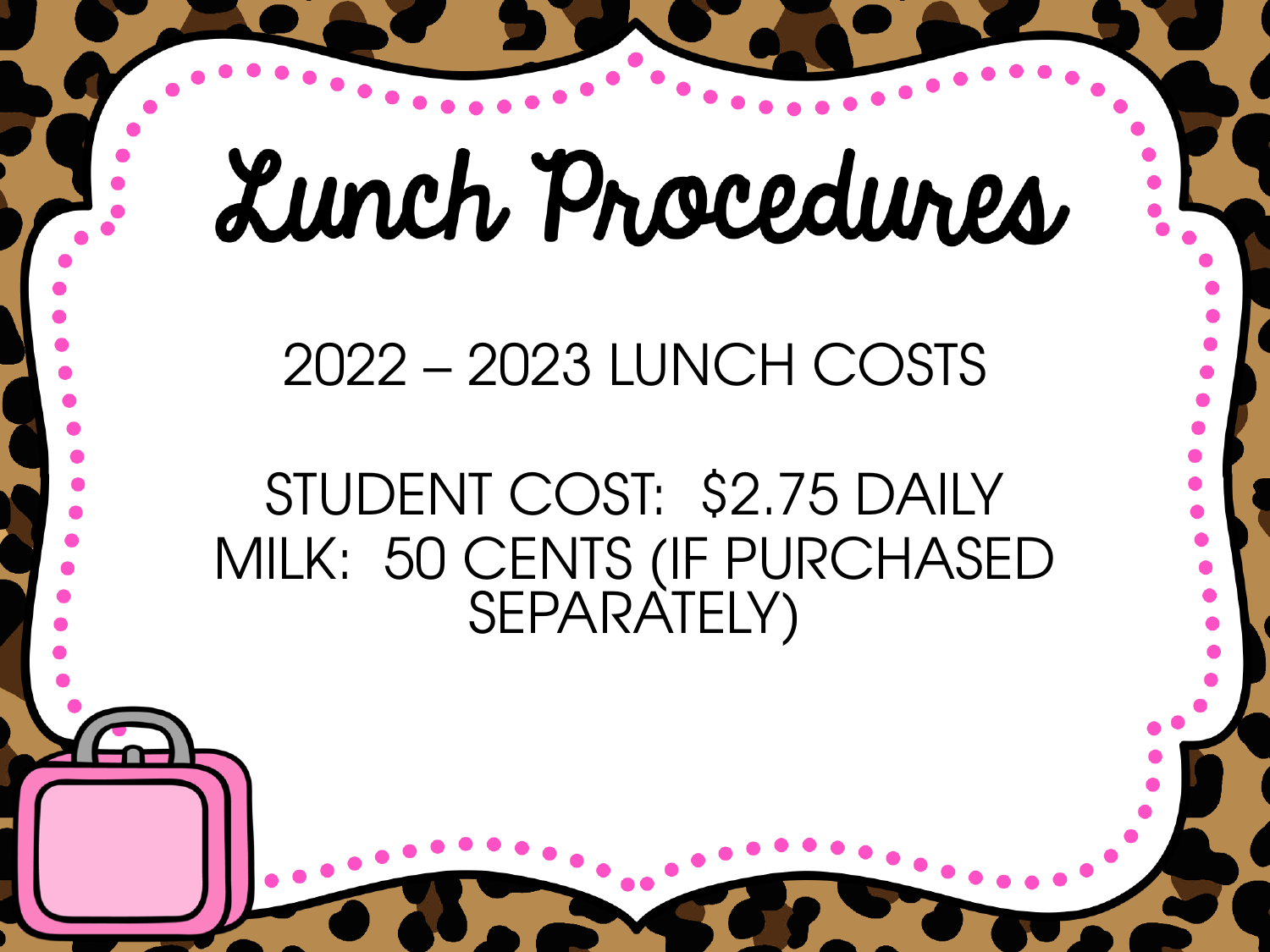

2022 – 2023 LUNCH COSTS

STUDENT COST:  $2.75 DAILY
MILK:  50 CENTS (IF PURCHASED SEPARATELY)